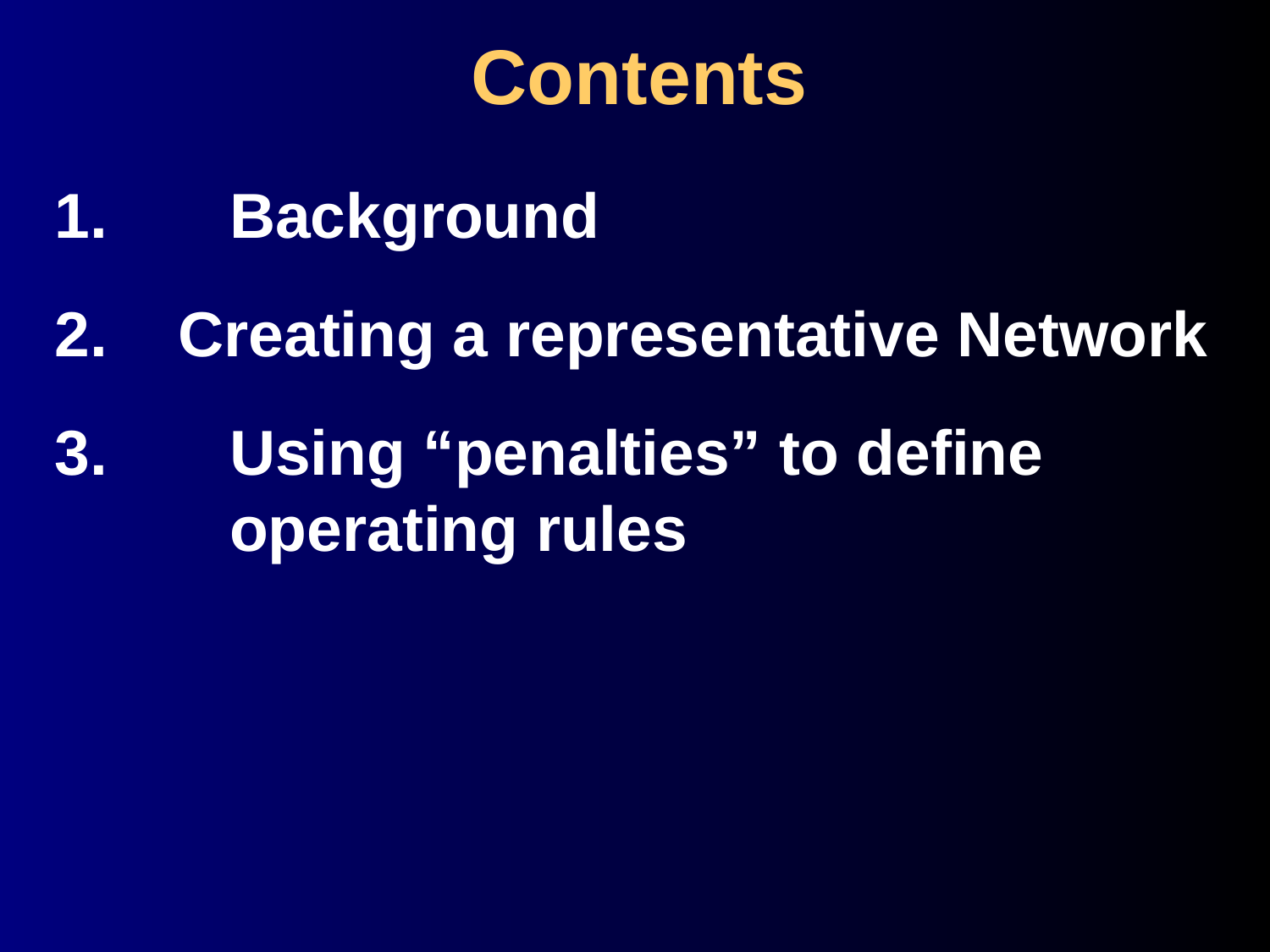

Contents
1.	Background
2.    Creating a representative Network
3.	Using “penalties” to define
	operating rules